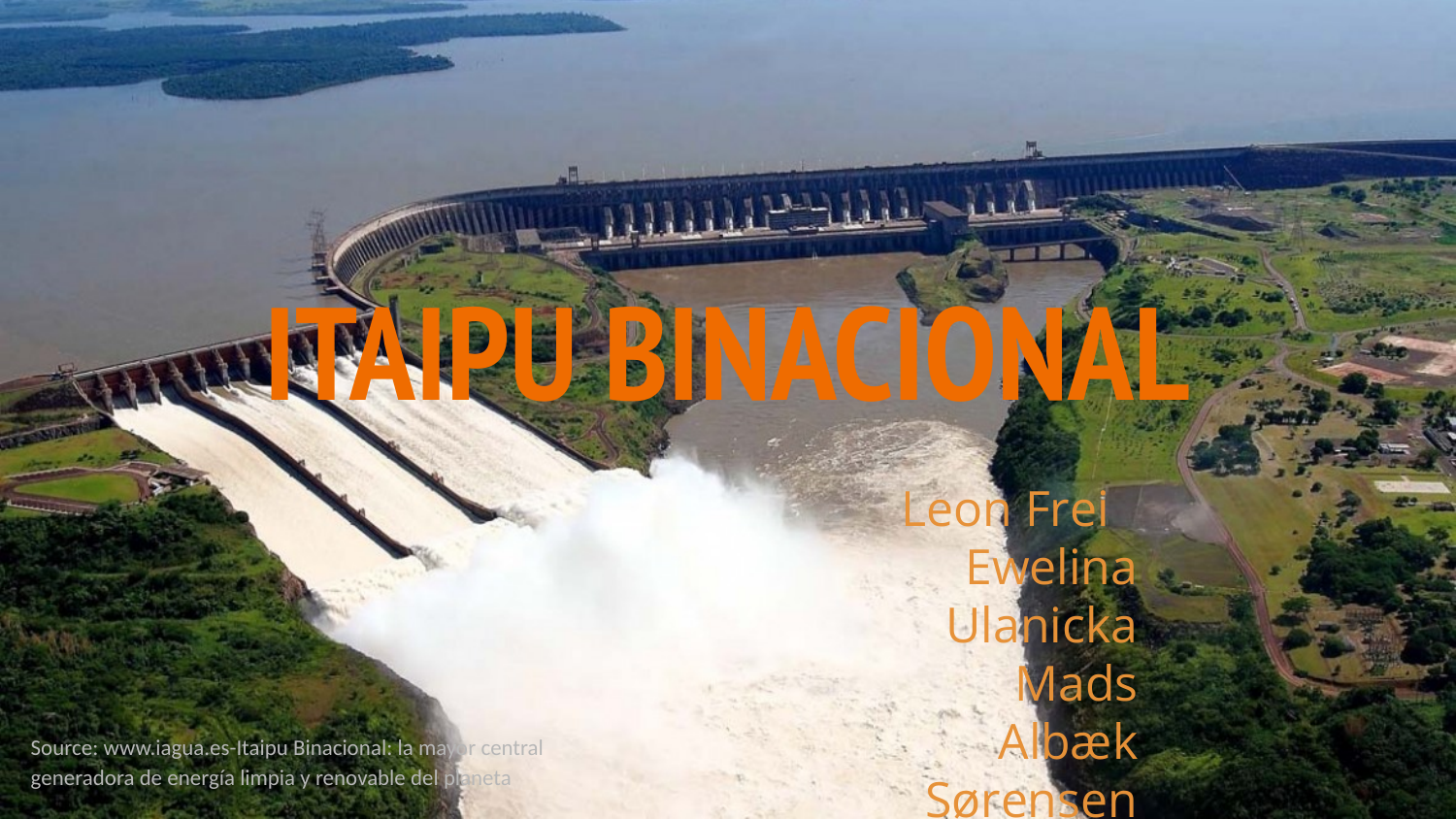

# ITAIPU BINACIONAL
Leon Frei
Ewelina Ulanicka
Mads Albæk Sørensen
Source: www.iagua.es-Itaipu Binacional: la mayor central
generadora de energía limpia y renovable del planeta